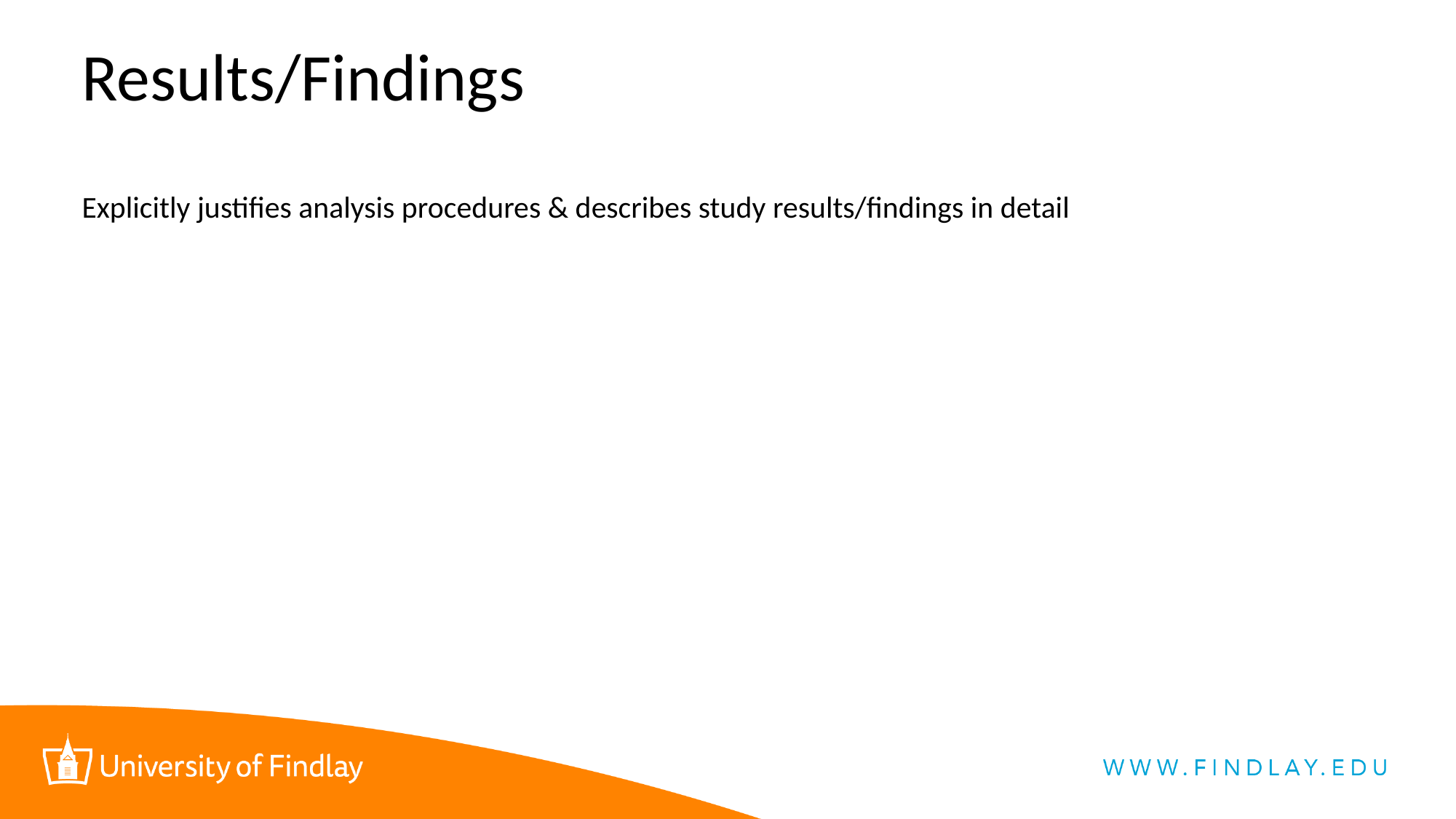

# Results/Findings

Explicitly justifies analysis procedures & describes study results/findings in detail